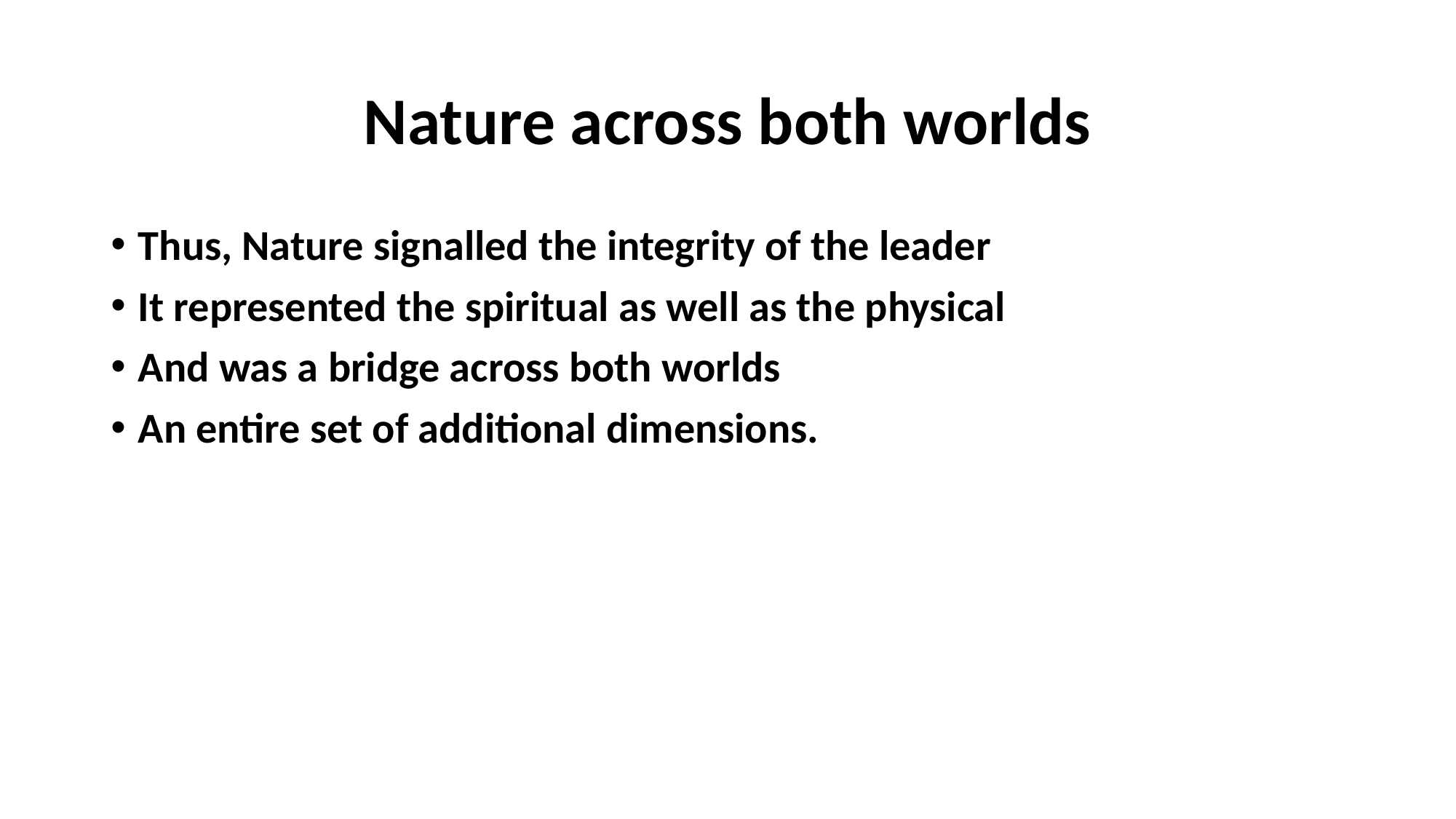

# Nature across both worlds
Thus, Nature signalled the integrity of the leader
It represented the spiritual as well as the physical
And was a bridge across both worlds
An entire set of additional dimensions.